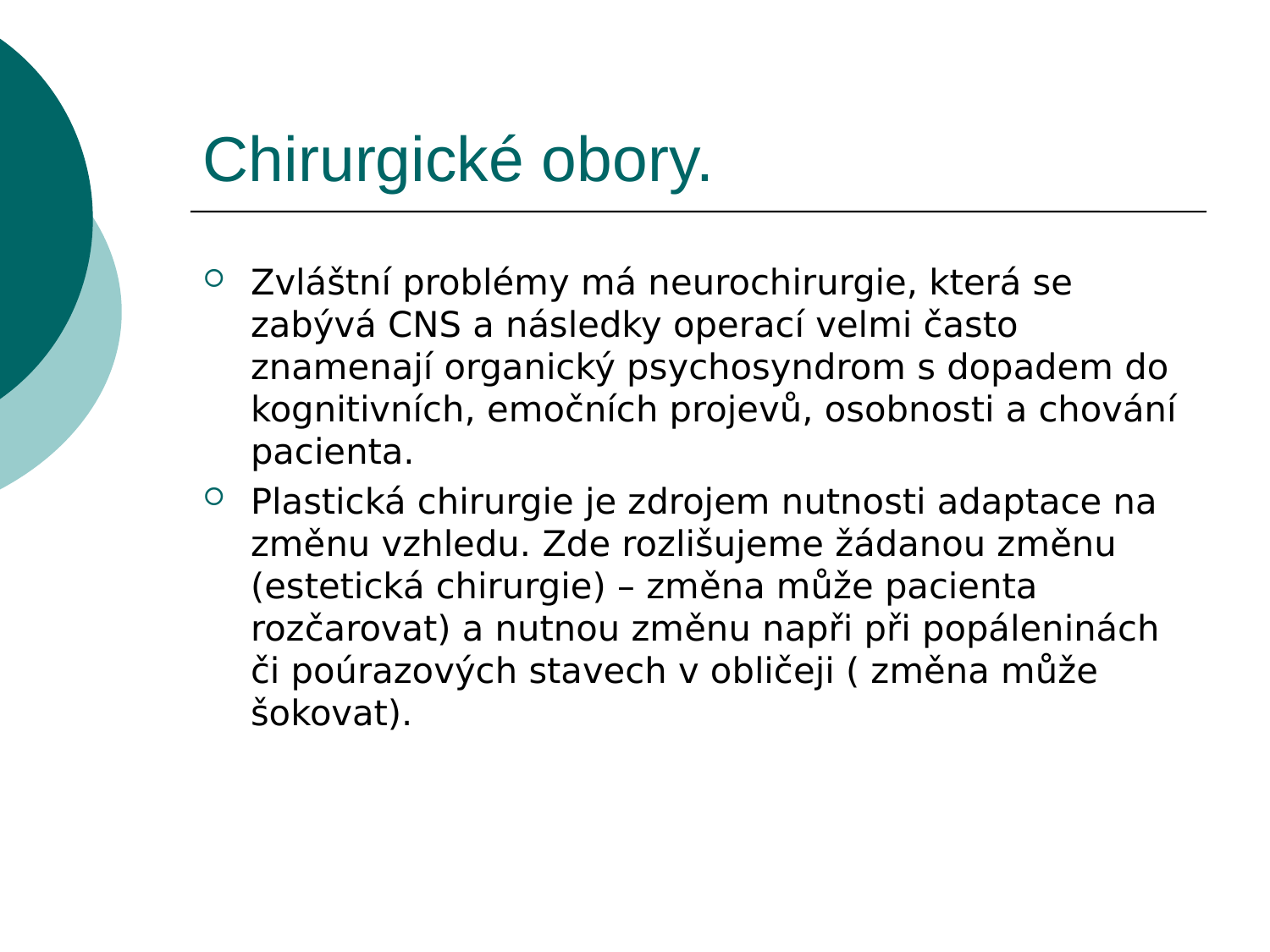

# Chirurgické obory.
Zvláštní problémy má neurochirurgie, která se zabývá CNS a následky operací velmi často znamenají organický psychosyndrom s dopadem do kognitivních, emočních projevů, osobnosti a chování pacienta.
Plastická chirurgie je zdrojem nutnosti adaptace na změnu vzhledu. Zde rozlišujeme žádanou změnu (estetická chirurgie) – změna může pacienta rozčarovat) a nutnou změnu napři při popáleninách či poúrazových stavech v obličeji ( změna může šokovat).